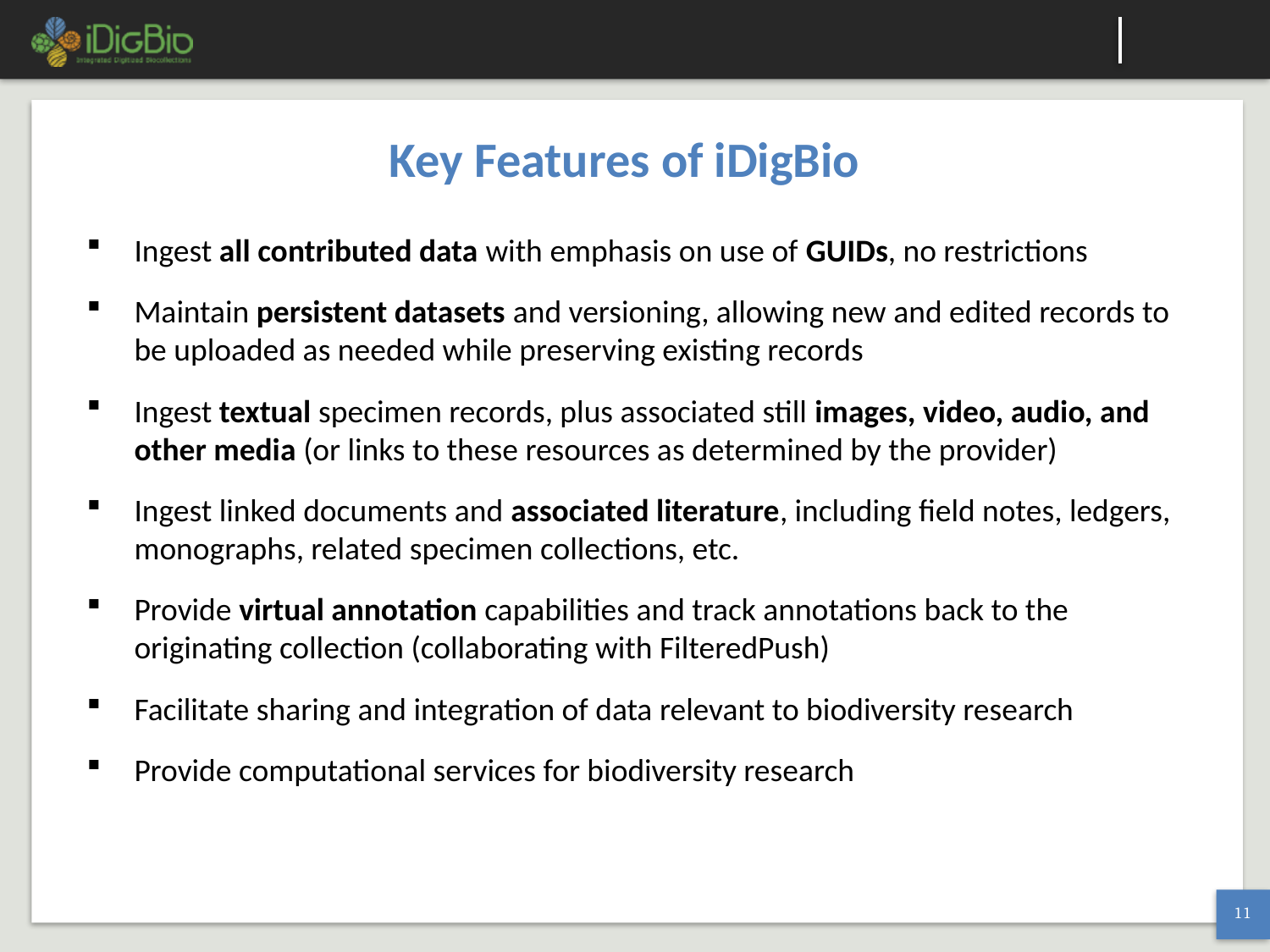

Key Features of iDigBio
Ingest all contributed data with emphasis on use of GUIDs, no restrictions

Maintain persistent datasets and versioning, allowing new and edited records to be uploaded as needed while preserving existing records

Ingest textual specimen records, plus associated still images, video, audio, and other media (or links to these resources as determined by the provider)

Ingest linked documents and associated literature, including field notes, ledgers, monographs, related specimen collections, etc.

Provide virtual annotation capabilities and track annotations back to the originating collection (collaborating with FilteredPush)
Facilitate sharing and integration of data relevant to biodiversity research

Provide computational services for biodiversity research